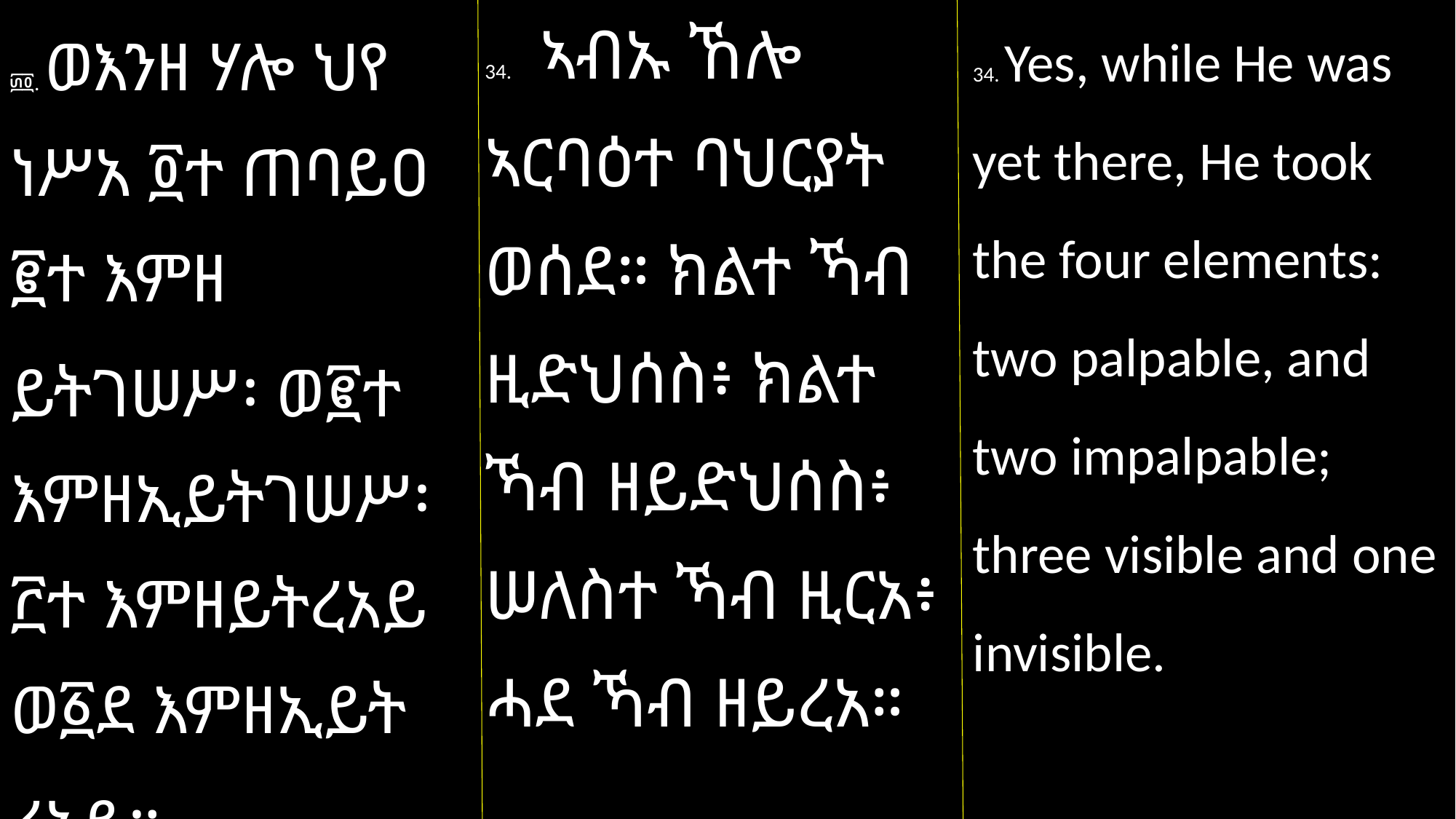

34.      ኣብኡ ኸሎ ኣርባዕተ ባህርያት ወሰደ። ክልተ ኻብ ዚድህሰስ፥ ክልተ ኻብ ዘይድህሰስ፥ ሠለስተ ኻብ ዚርአ፥ ሓደ ኻብ ዘይረአ።
34. Yes, while He was yet there, He took the four elements: two palpable, and two impalpable; three visible and one invisible.
፴፬. ወእንዘ ሃሎ ህየ ነሥአ ፬ተ ጠባይዐ ፪ተ እምዘ
ይትገሠሥ፡ ወ፪ተ እምዘኢይትገሠሥ፡ ፫ተ እምዘይትረአይ ወ፩ደ እምዘኢይት
ረአይ።